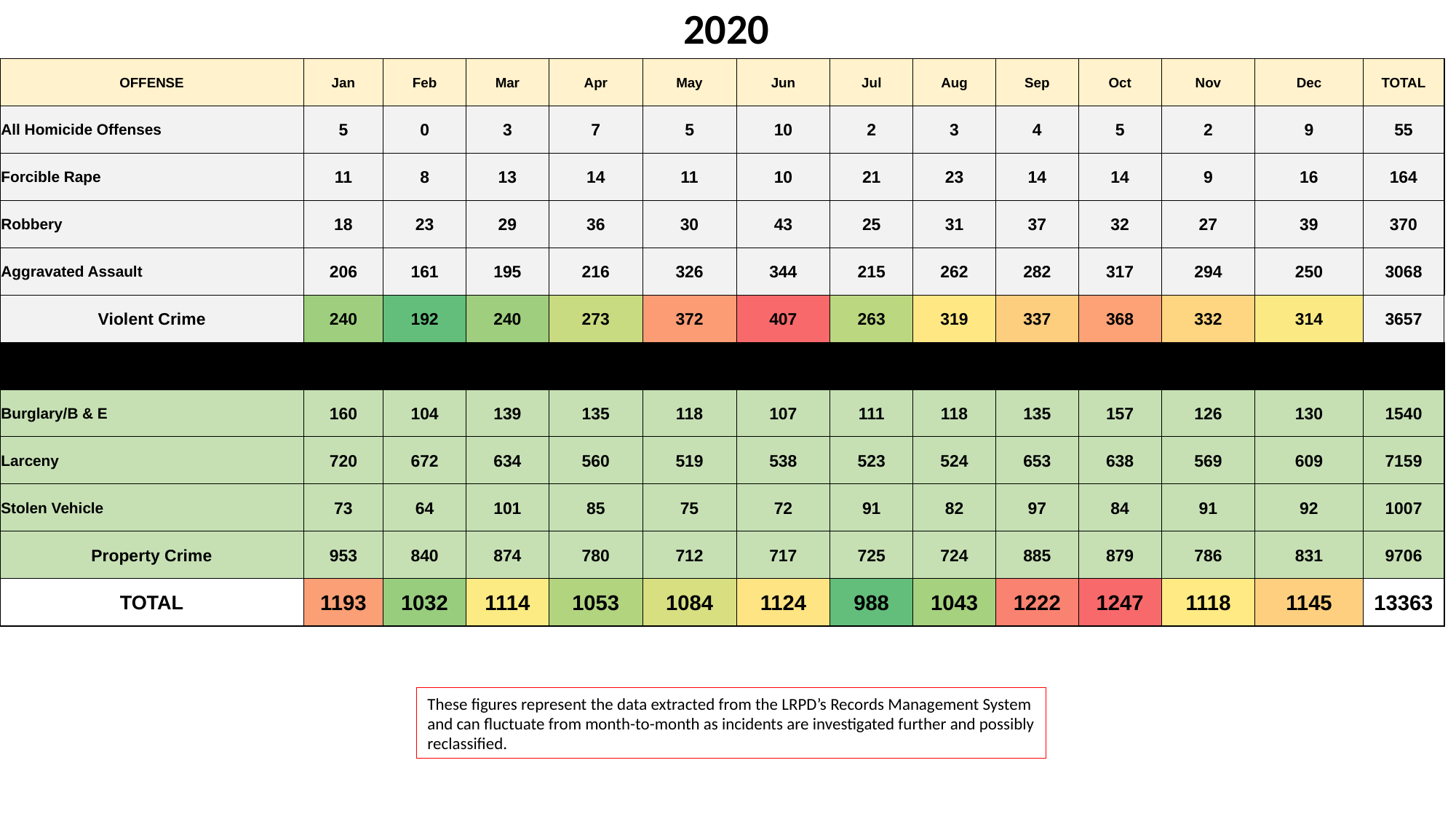

2020
| OFFENSE | Jan | Feb | Mar | Apr | May | Jun | Jul | Aug | Sep | Oct | Nov | Dec | TOTAL |
| --- | --- | --- | --- | --- | --- | --- | --- | --- | --- | --- | --- | --- | --- |
| All Homicide Offenses | 5 | 0 | 3 | 7 | 5 | 10 | 2 | 3 | 4 | 5 | 2 | 9 | 55 |
| Forcible Rape | 11 | 8 | 13 | 14 | 11 | 10 | 21 | 23 | 14 | 14 | 9 | 16 | 164 |
| Robbery | 18 | 23 | 29 | 36 | 30 | 43 | 25 | 31 | 37 | 32 | 27 | 39 | 370 |
| Aggravated Assault | 206 | 161 | 195 | 216 | 326 | 344 | 215 | 262 | 282 | 317 | 294 | 250 | 3068 |
| Violent Crime | 240 | 192 | 240 | 273 | 372 | 407 | 263 | 319 | 337 | 368 | 332 | 314 | 3657 |
|  |  |  |  |  |  |  |  |  |  |  |  |  |  |
| Burglary/B & E | 160 | 104 | 139 | 135 | 118 | 107 | 111 | 118 | 135 | 157 | 126 | 130 | 1540 |
| Larceny | 720 | 672 | 634 | 560 | 519 | 538 | 523 | 524 | 653 | 638 | 569 | 609 | 7159 |
| Stolen Vehicle | 73 | 64 | 101 | 85 | 75 | 72 | 91 | 82 | 97 | 84 | 91 | 92 | 1007 |
| Property Crime | 953 | 840 | 874 | 780 | 712 | 717 | 725 | 724 | 885 | 879 | 786 | 831 | 9706 |
| TOTAL | 1193 | 1032 | 1114 | 1053 | 1084 | 1124 | 988 | 1043 | 1222 | 1247 | 1118 | 1145 | 13363 |
These figures represent the data extracted from the LRPD’s Records Management System
and can fluctuate from month-to-month as incidents are investigated further and possibly
reclassified.